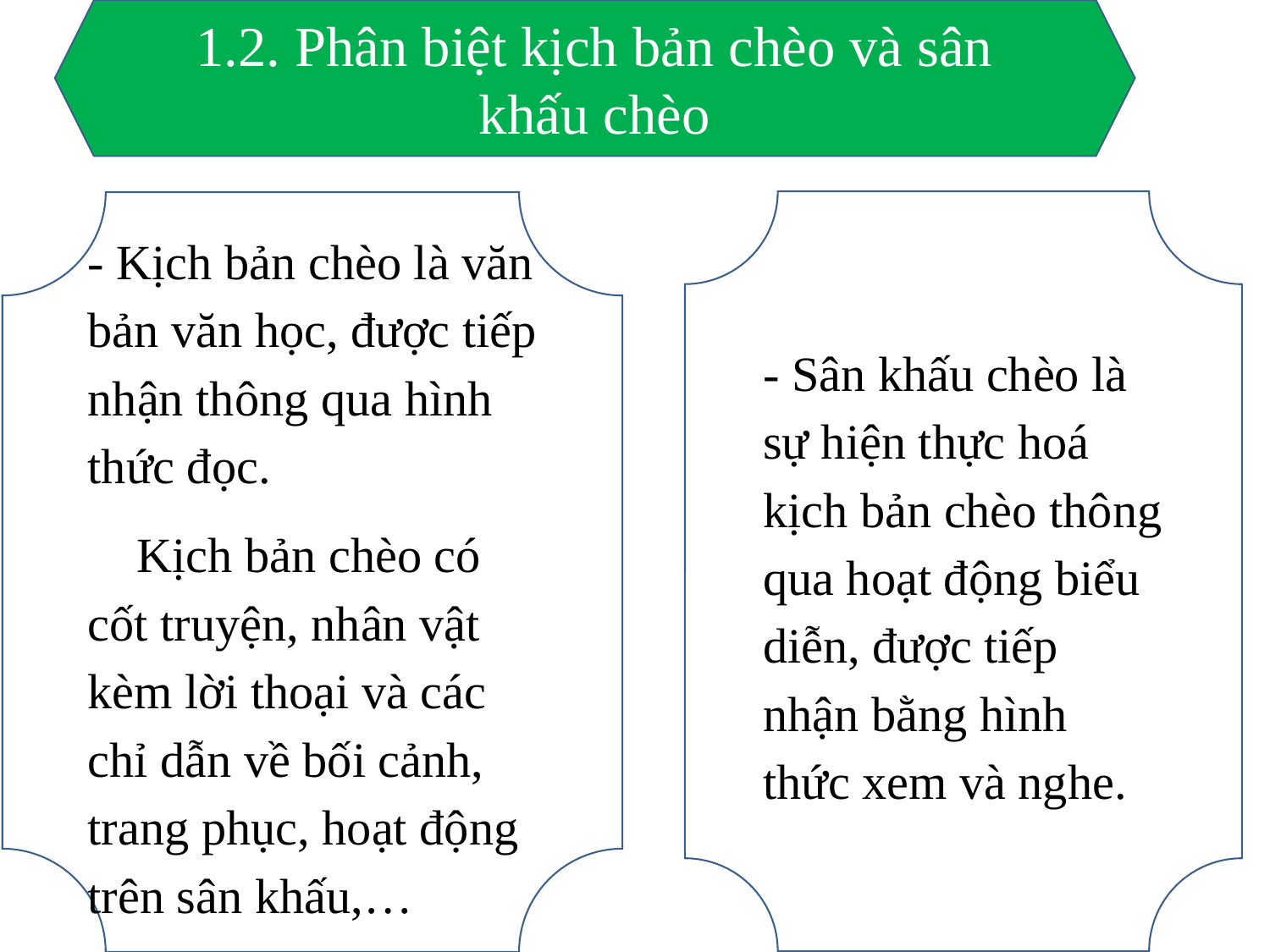

1.2. Phân biệt kịch bản chèo và sân khấu chèo
- Sân khấu chèo là sự hiện thực hoá kịch bản chèo thông qua hoạt động biểu diễn, được tiếp nhận bằng hình thức xem và nghe.
- Kịch bản chèo là văn bản văn học, được tiếp nhận thông qua hình thức đọc.
    Kịch bản chèo có cốt truyện, nhân vật kèm lời thoại và các chỉ dẫn về bối cảnh, trang phục, hoạt động trên sân khấu,…